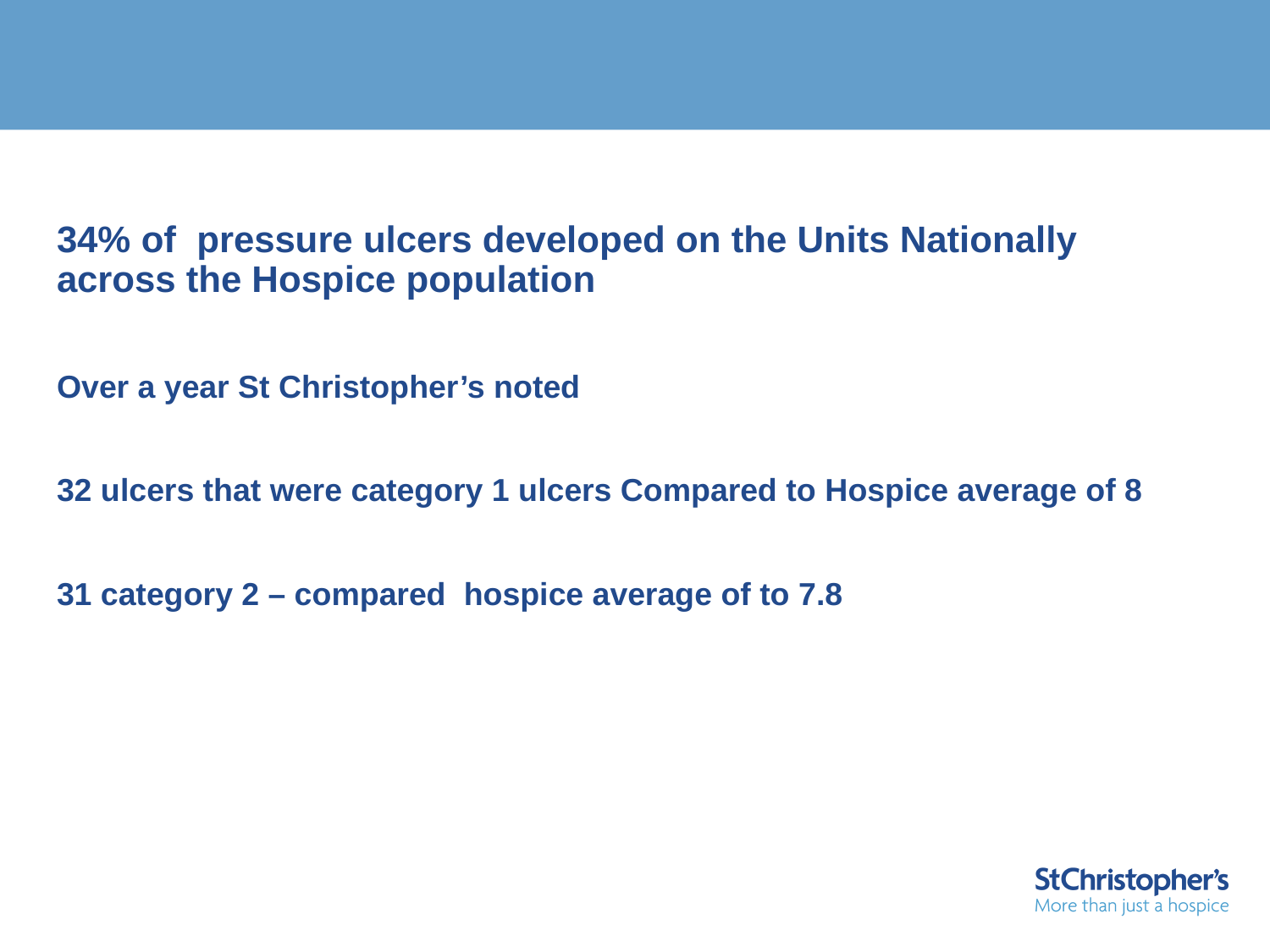

34% of  pressure ulcers developed on the Units Nationally across the Hospice population

Over a year St Christopher’s noted

32 ulcers that were category 1 ulcers Compared to Hospice average of 8

31 category 2 – compared  hospice average of to 7.8